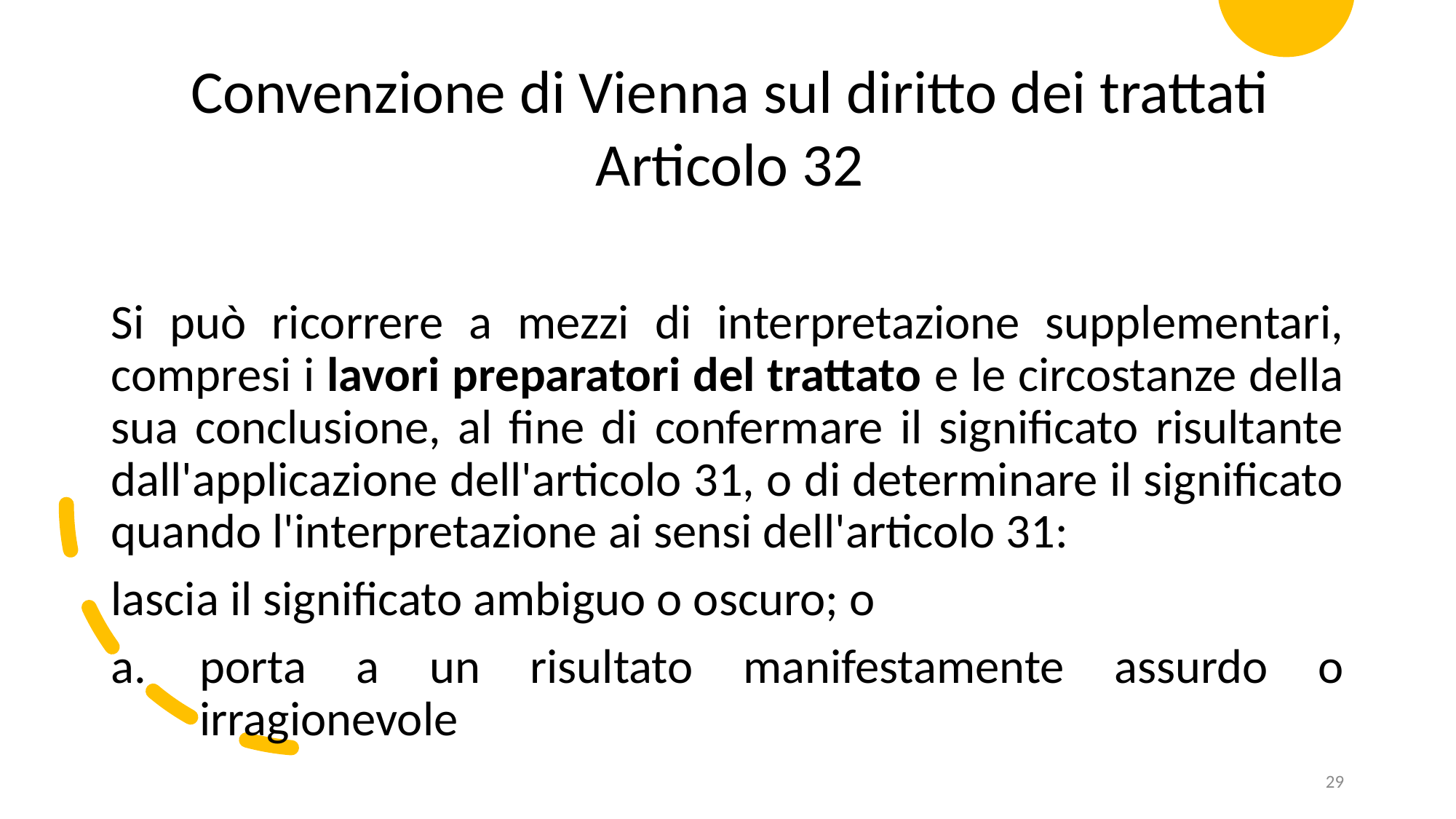

Convenzione di Vienna sul diritto dei trattati
Articolo 32

Si può ricorrere a mezzi di interpretazione supplementari, compresi i lavori preparatori del trattato e le circostanze della sua conclusione, al fine di confermare il significato risultante dall'applicazione dell'articolo 31, o di determinare il significato quando l'interpretazione ai sensi dell'articolo 31:
lascia il significato ambiguo o oscuro; o
porta a un risultato manifestamente assurdo o irragionevole

29